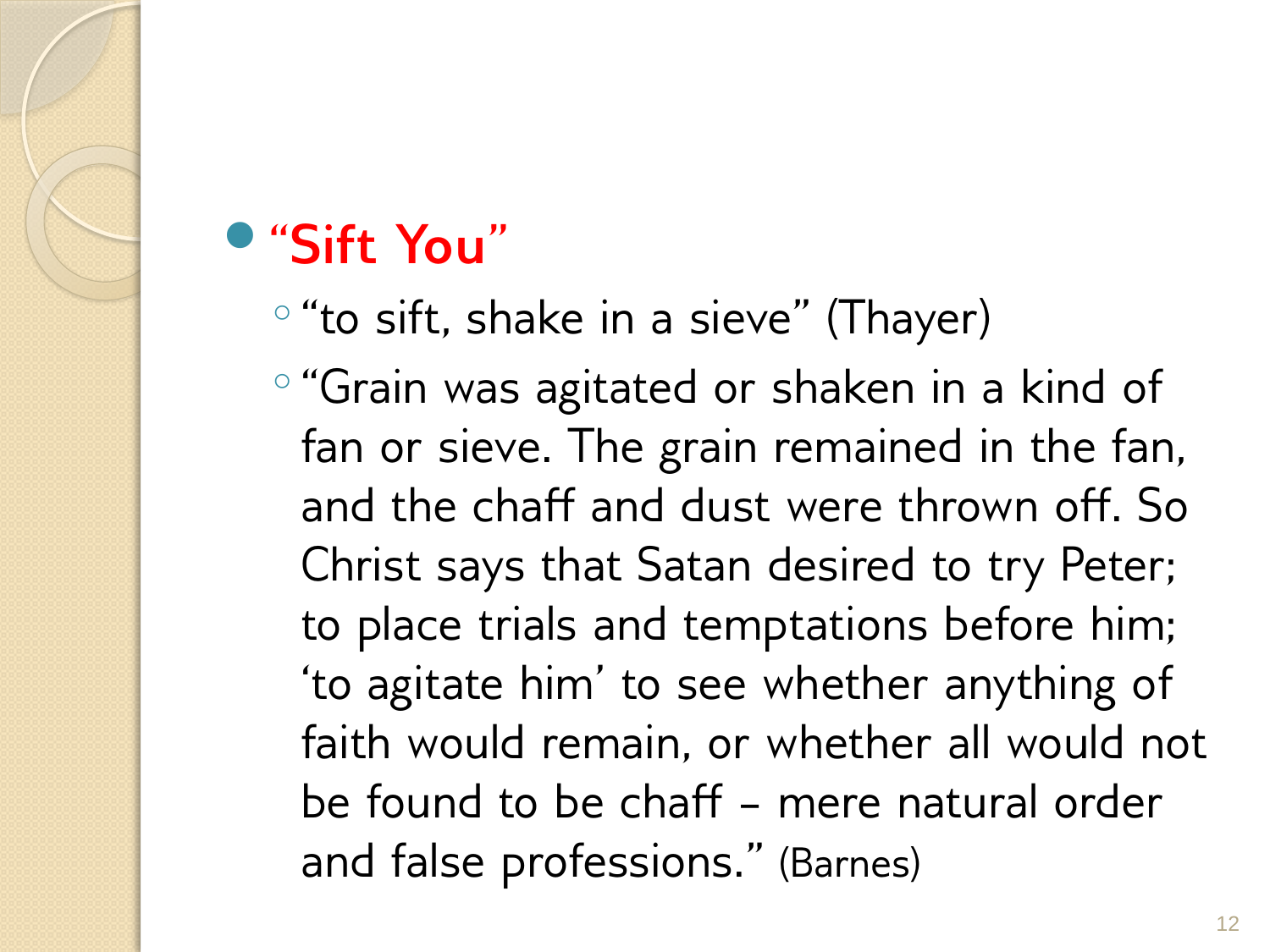

“Sift You”
“to sift, shake in a sieve” (Thayer)
“Grain was agitated or shaken in a kind of fan or sieve. The grain remained in the fan, and the chaff and dust were thrown off. So Christ says that Satan desired to try Peter; to place trials and temptations before him; ‘to agitate him’ to see whether anything of faith would remain, or whether all would not be found to be chaff – mere natural order and false professions.” (Barnes)
12